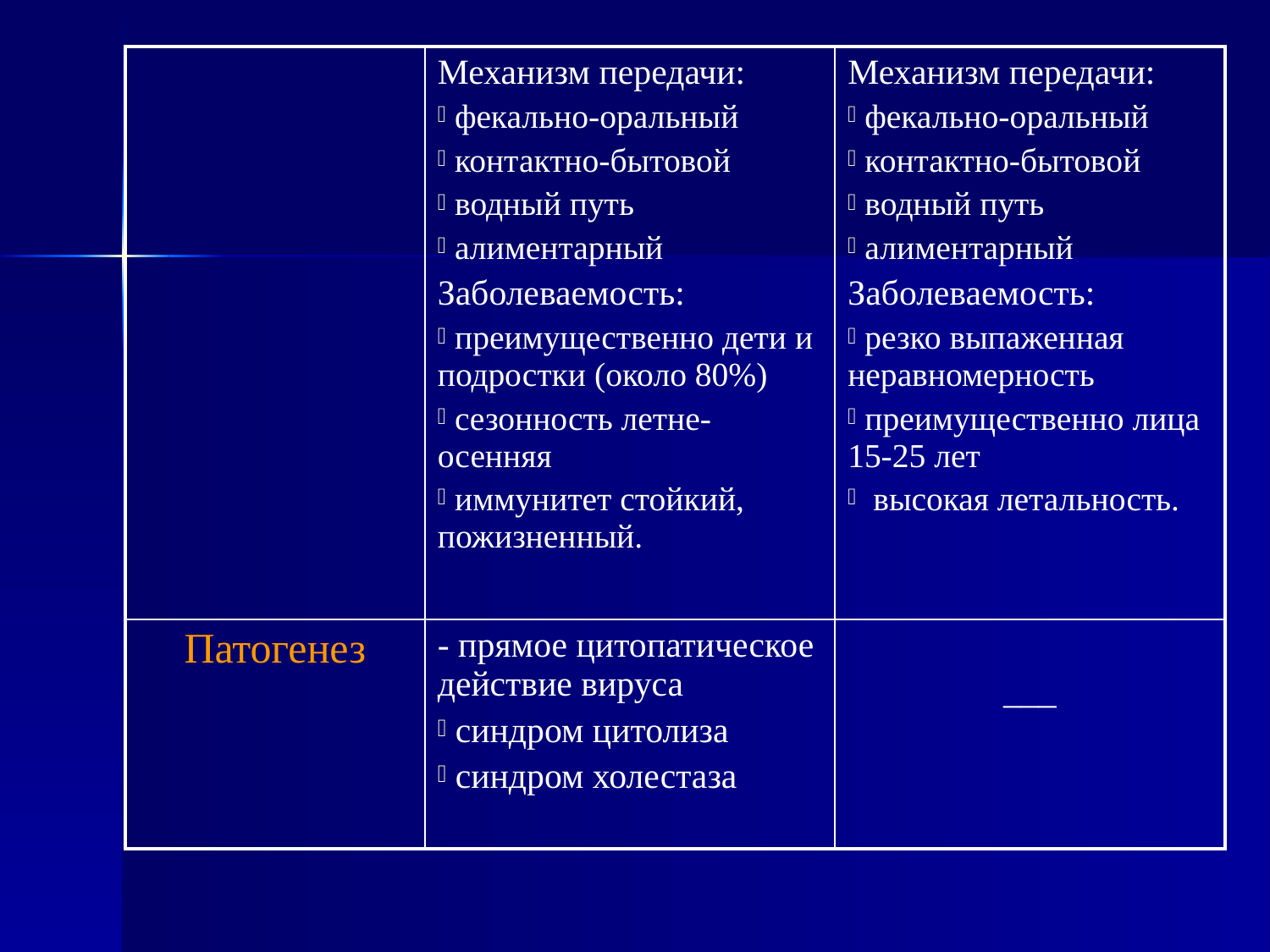

|  | Механизм передачи: фекально-оральный контактно-бытовой водный путь алиментарный Заболеваемость: преимущественно дети и подростки (около 80%) сезонность летне-осенняя иммунитет стойкий, пожизненный. | Механизм передачи: фекально-оральный контактно-бытовой водный путь алиментарный Заболеваемость: резко выпаженная неравномерность преимущественно лица 15-25 лет высокая летальность. |
| --- | --- | --- |
| Патогенез | - прямое цитопатическое действие вируса синдром цитолиза синдром холестаза | \_\_\_ |